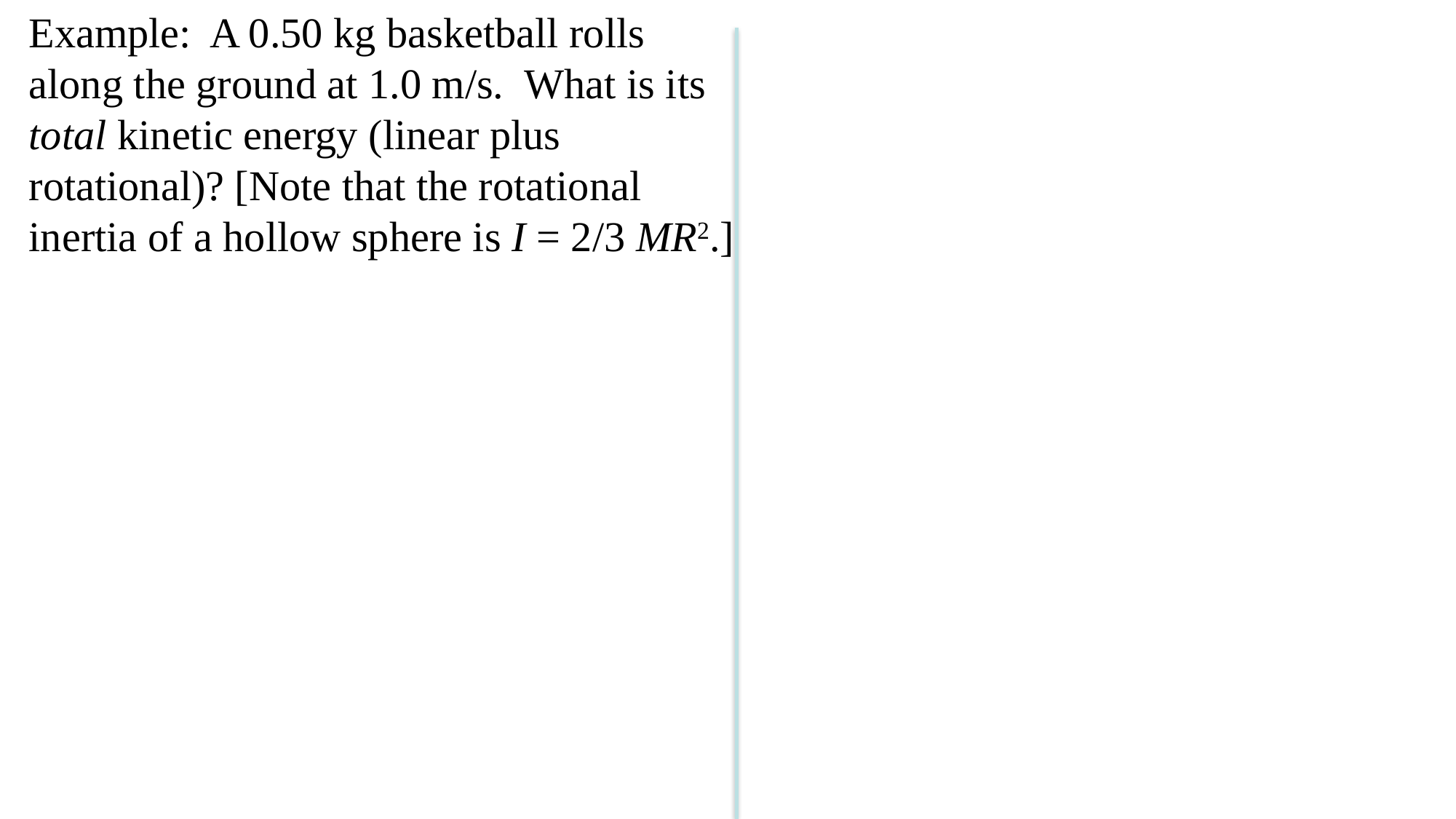

Example:  A 0.50 kg basketball rolls along the ground at 1.0 m/s.  What is its total kinetic energy (linear plus rotational)? [Note that the rotational inertia of a hollow sphere is I = 2/3 MR2.]